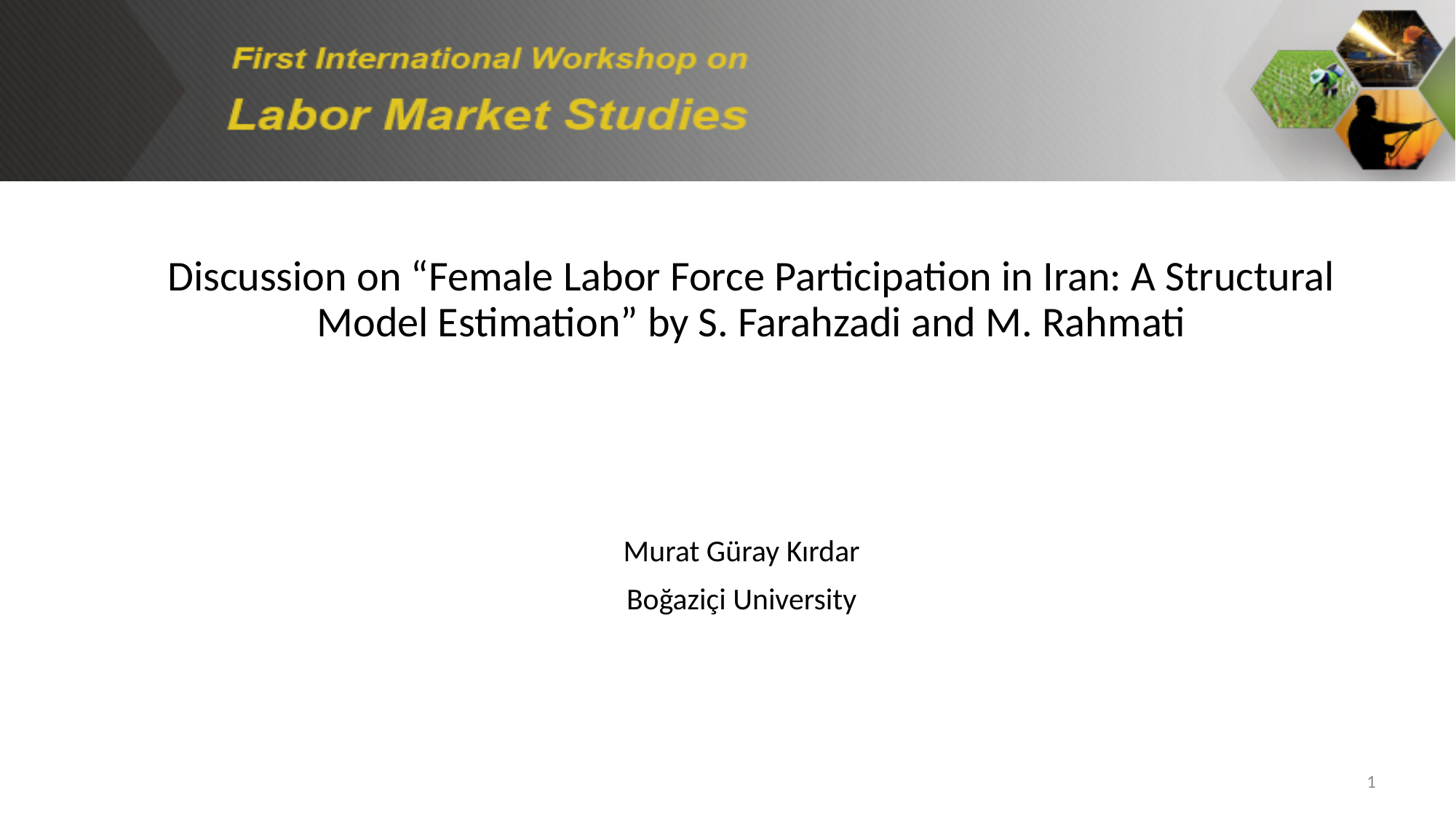

Discussion on “Female Labor Force Participation in Iran: A Structural Model Estimation” by S. Farahzadi and M. Rahmati
Murat Güray Kırdar
Boğaziçi University
1